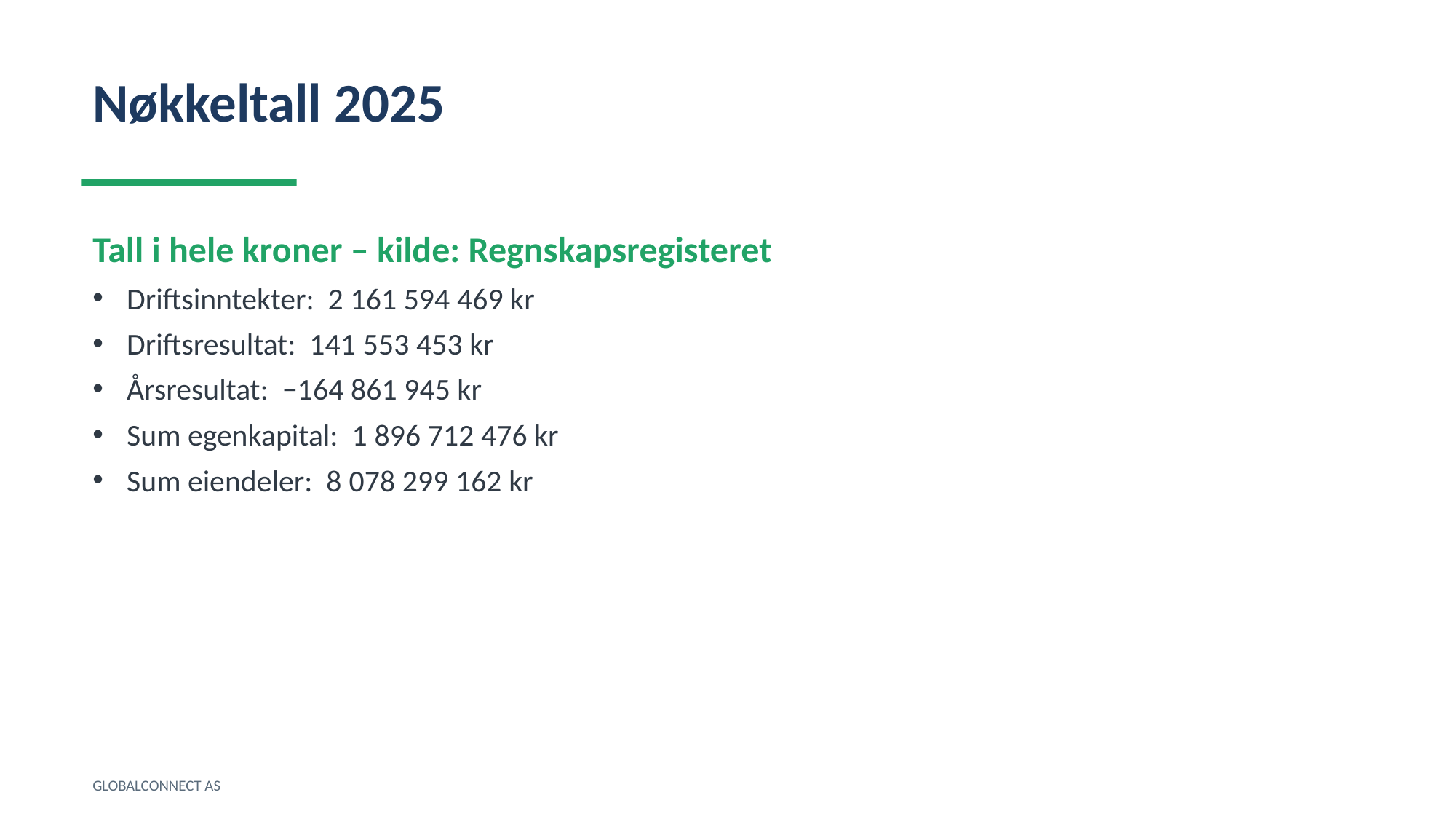

Nøkkeltall 2025

Tall i hele kroner – kilde: Regnskapsregisteret
Driftsinntekter:  2 161 594 469 kr
Driftsresultat:  141 553 453 kr
Årsresultat:  −164 861 945 kr
Sum egenkapital:  1 896 712 476 kr
Sum eiendeler:  8 078 299 162 kr
GLOBALCONNECT AS